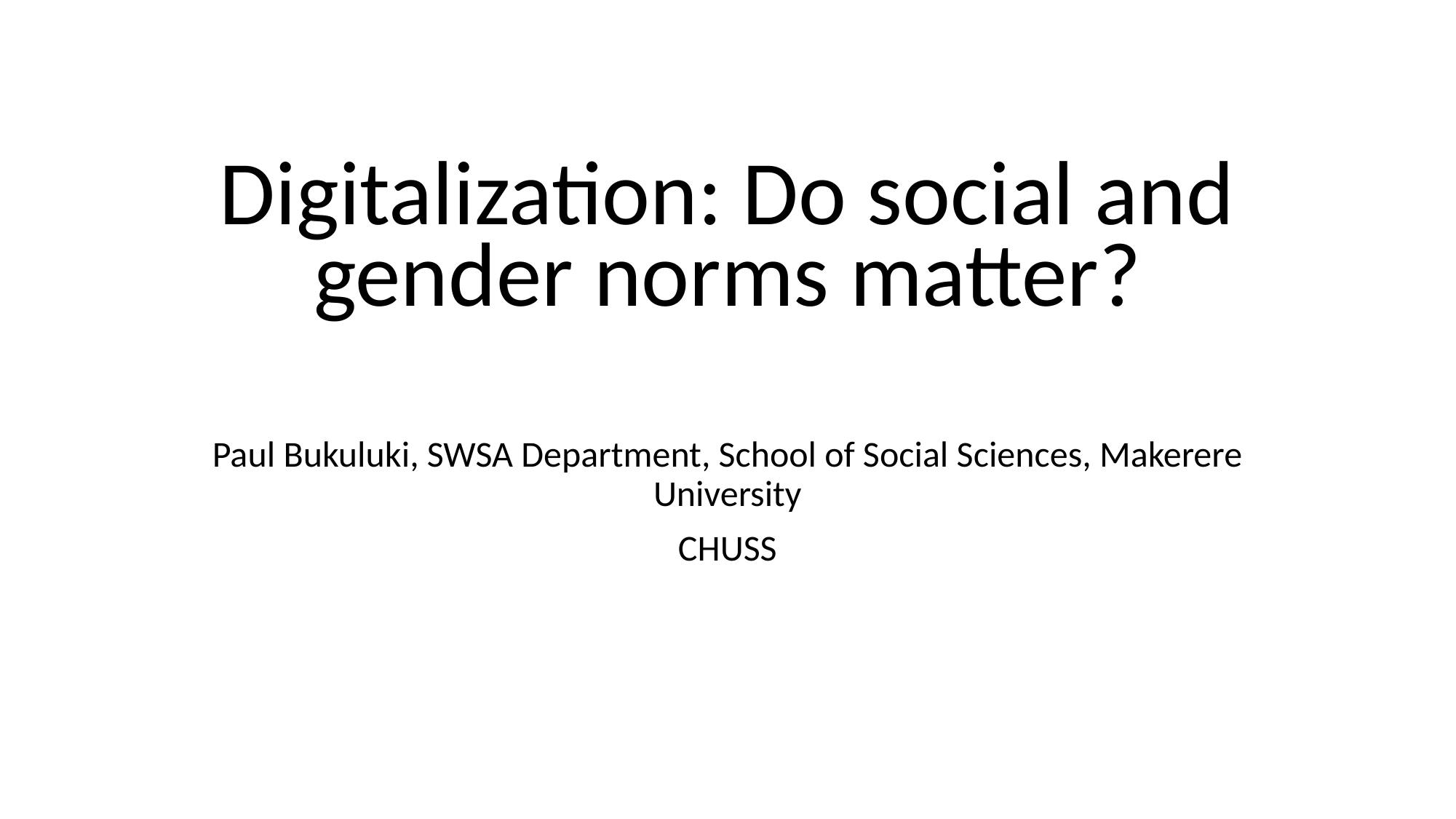

# Digitalization: Do social and gender norms matter?
Paul Bukuluki, SWSA Department, School of Social Sciences, Makerere University
CHUSS